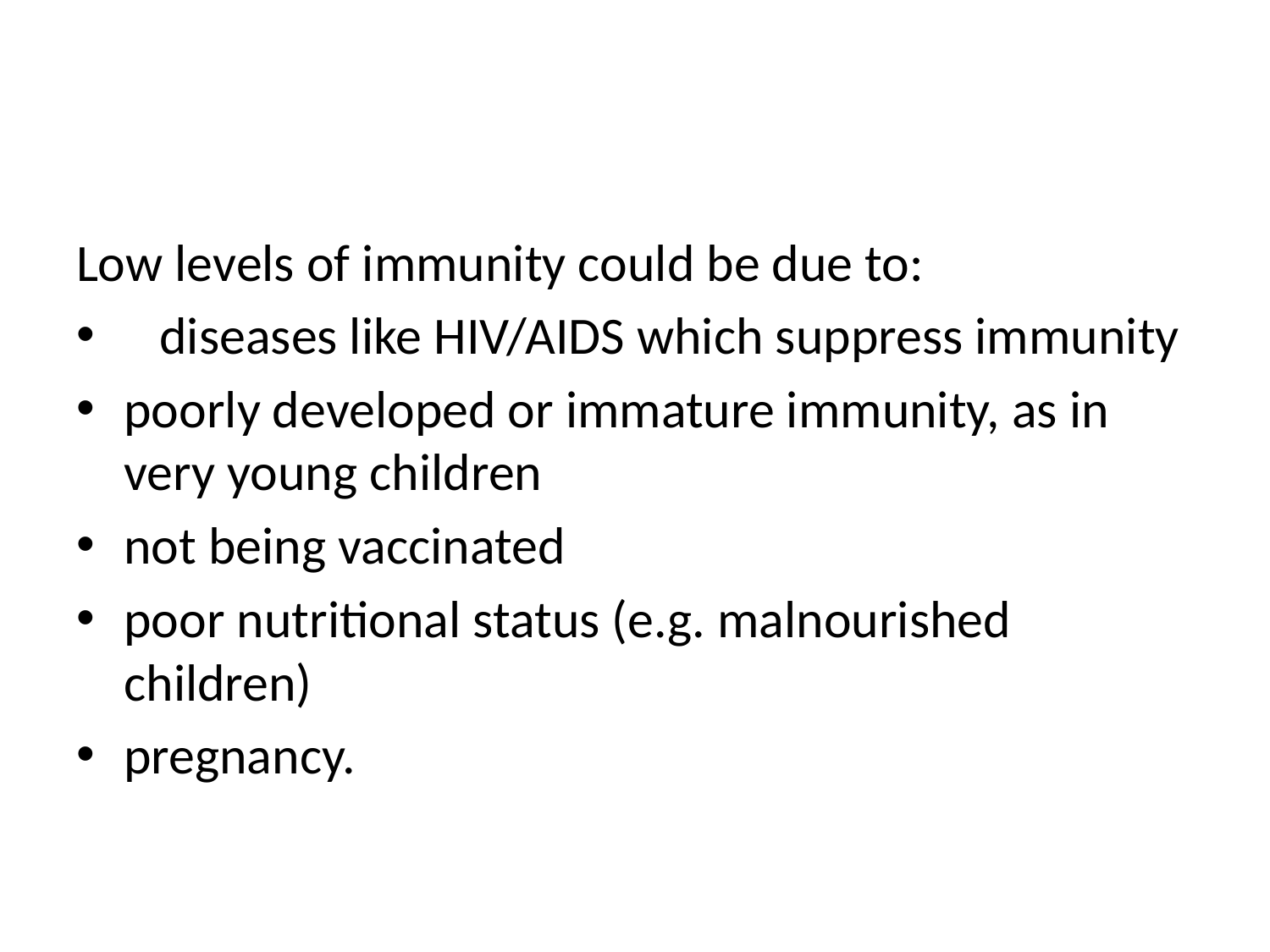

#
Low levels of immunity could be due to:
   diseases like HIV/AIDS which suppress immunity
poorly developed or immature immunity, as in very young children
not being vaccinated
poor nutritional status (e.g. malnourished children)
pregnancy.